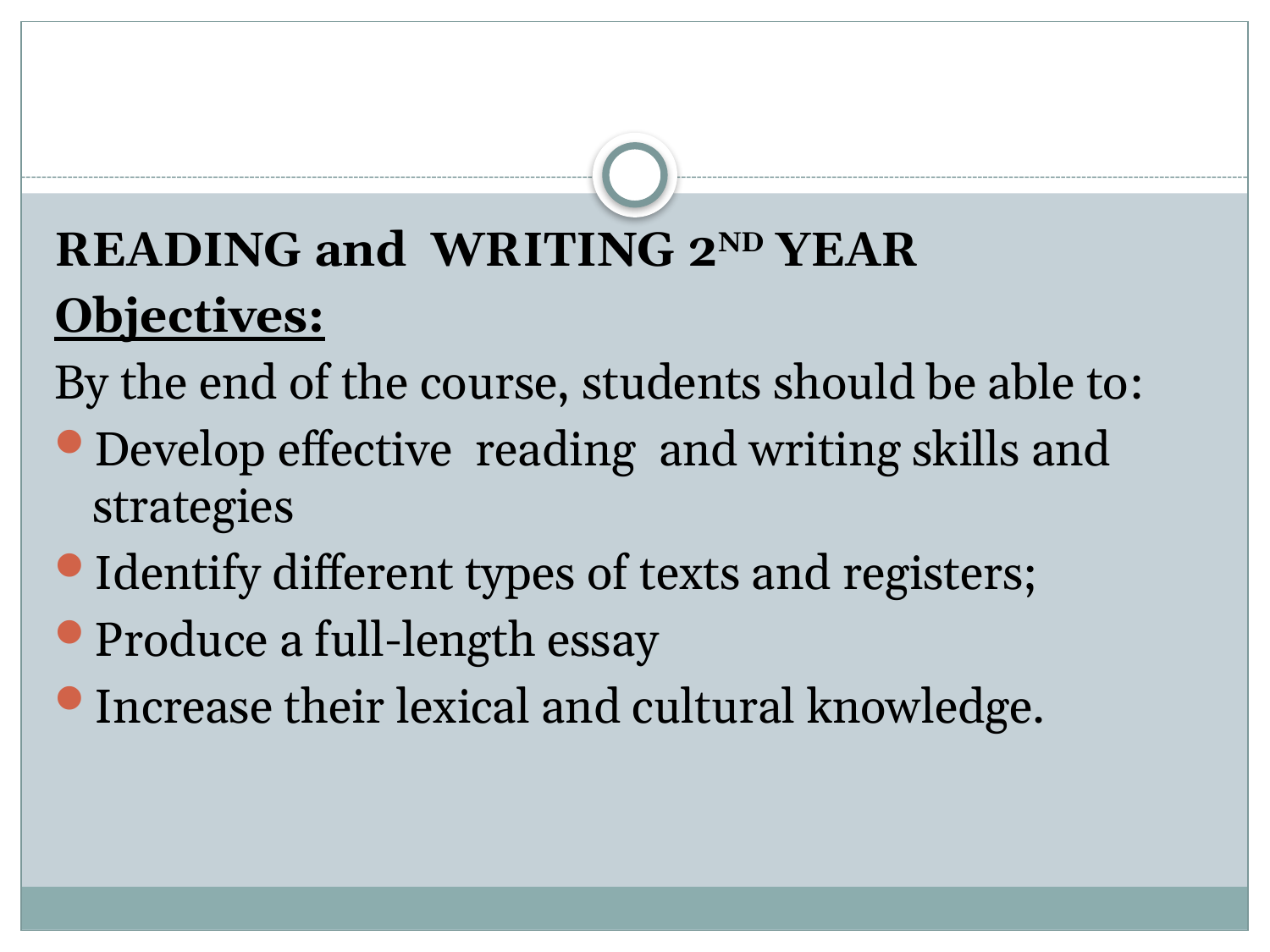

#
READING and  WRITING 2ND YEAR
Objectives:
By the end of the course, students should be able to:
Develop effective  reading  and writing skills and strategies
Identify different types of texts and registers;
Produce a full-length essay
Increase their lexical and cultural knowledge.